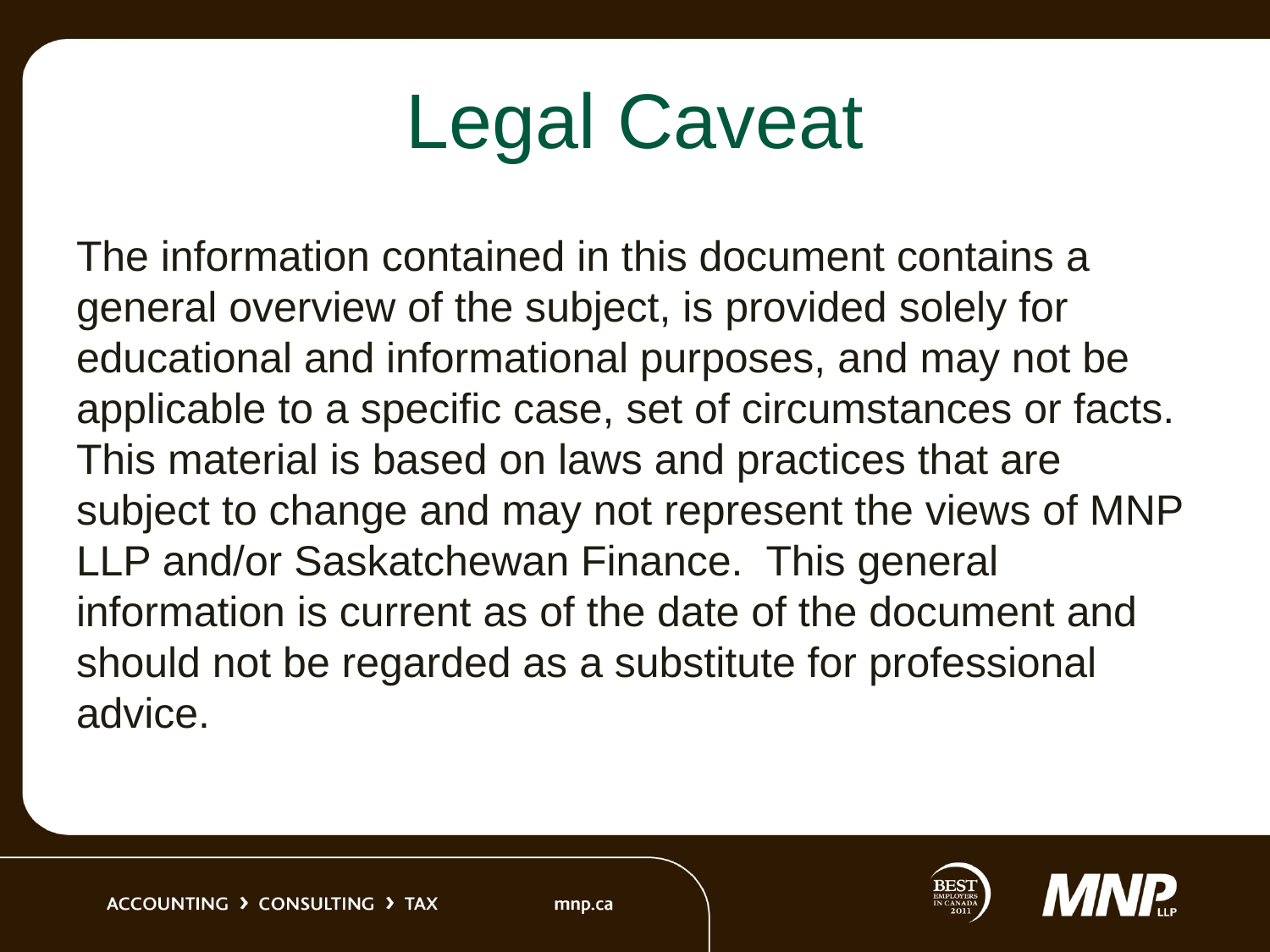

# Legal Caveat
The information contained in this document contains a general overview of the subject, is provided solely for educational and informational purposes, and may not be applicable to a specific case, set of circumstances or facts.  This material is based on laws and practices that are subject to change and may not represent the views of MNP LLP and/or Saskatchewan Finance.  This general information is current as of the date of the document and should not be regarded as a substitute for professional advice.